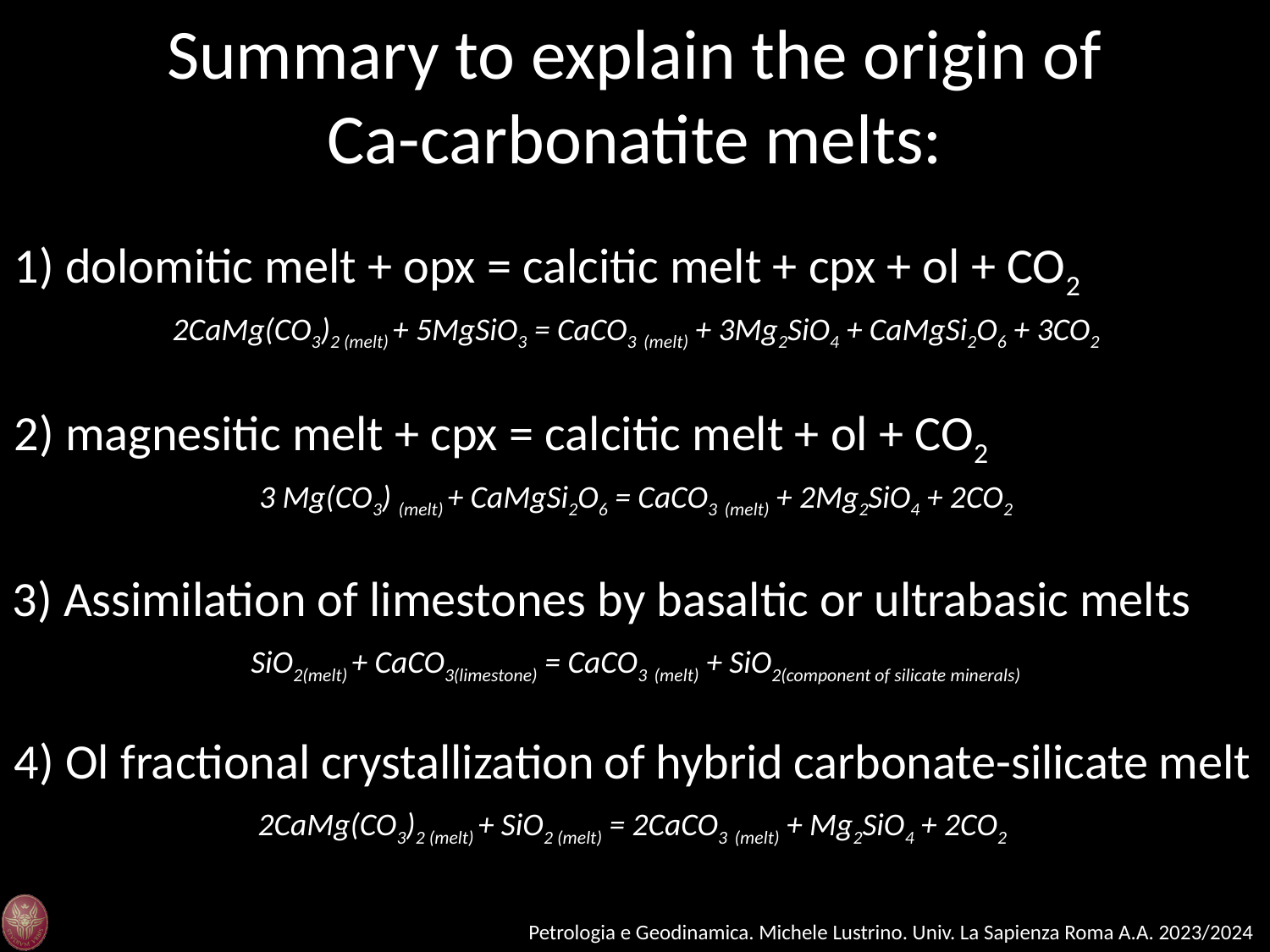

Summary to explain the origin of Ca-carbonatite melts:
1) dolomitic melt + opx = calcitic melt + cpx + ol + CO2
2CaMg(CO3)2 (melt) + 5MgSiO3 = CaCO3 (melt) + 3Mg2SiO4 + CaMgSi2O6 + 3CO2
2) magnesitic melt + cpx = calcitic melt + ol + CO2
3 Mg(CO3) (melt) + CaMgSi2O6 = CaCO3 (melt) + 2Mg2SiO4 + 2CO2
3) Assimilation of limestones by basaltic or ultrabasic melts
SiO2(melt) + CaCO3(limestone) = CaCO3 (melt) + SiO2(component of silicate minerals)
4) Ol fractional crystallization of hybrid carbonate-silicate melt
2CaMg(CO3)2 (melt) + SiO2 (melt) = 2CaCO3 (melt) + Mg2SiO4 + 2CO2